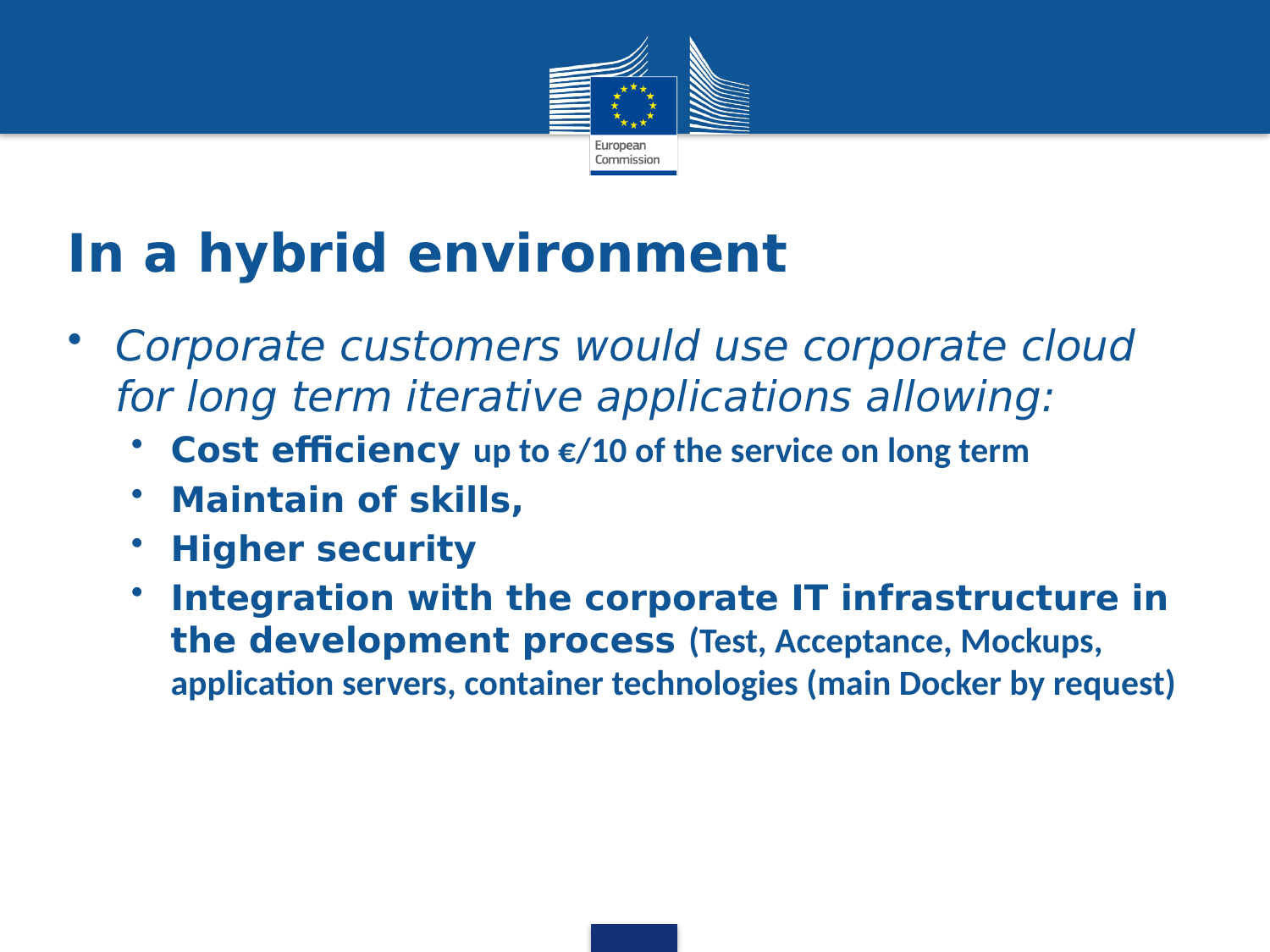

# In a hybrid environment
Corporate customers would use corporate cloud for long term iterative applications allowing:
Cost efficiency up to €/10 of the service on long term
Maintain of skills,
Higher security
Integration with the corporate IT infrastructure in the development process (Test, Acceptance, Mockups, application servers, container technologies (main Docker by request)